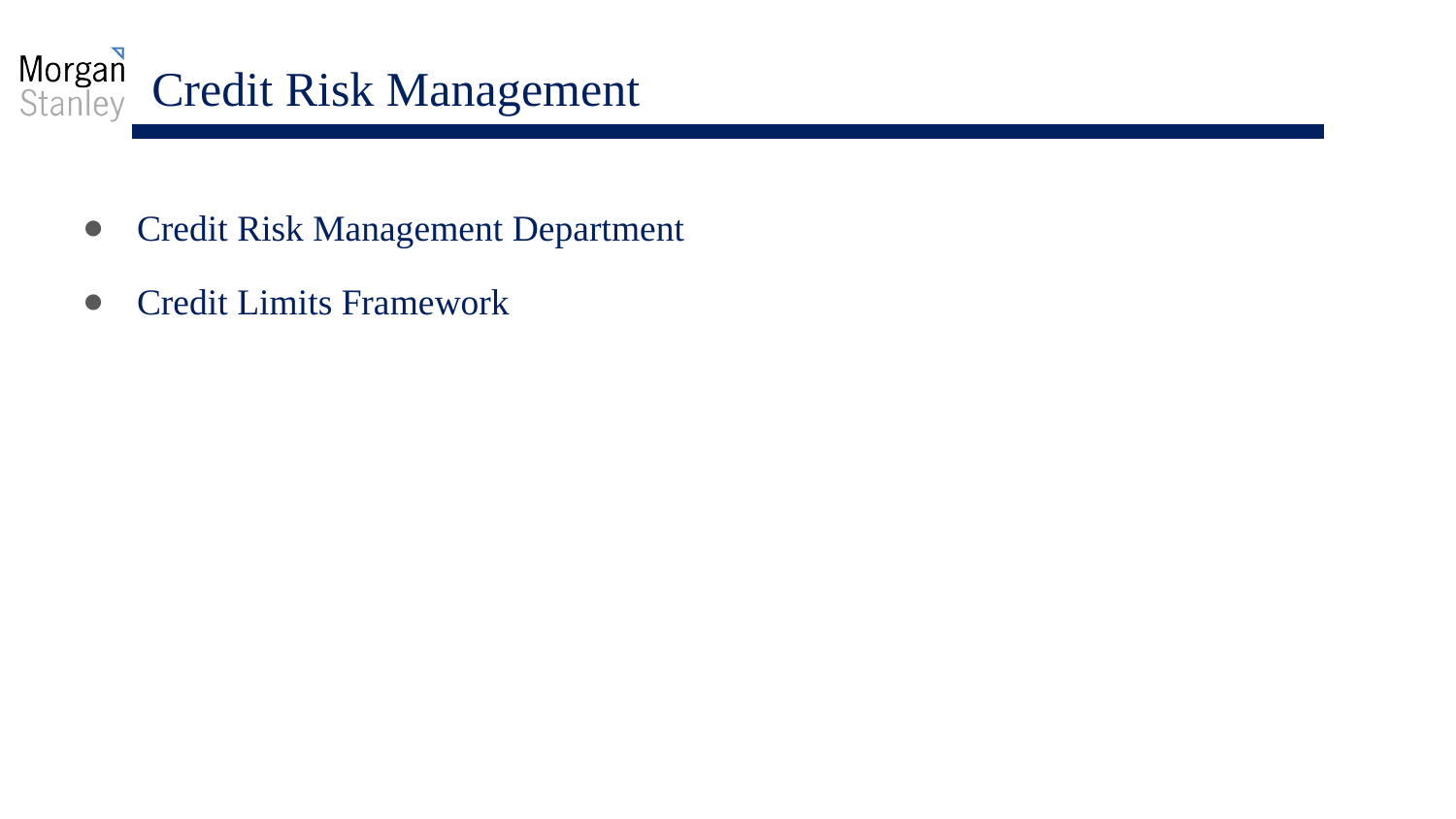

# Credit Risk Management
Credit Risk Management Department
Credit Limits Framework